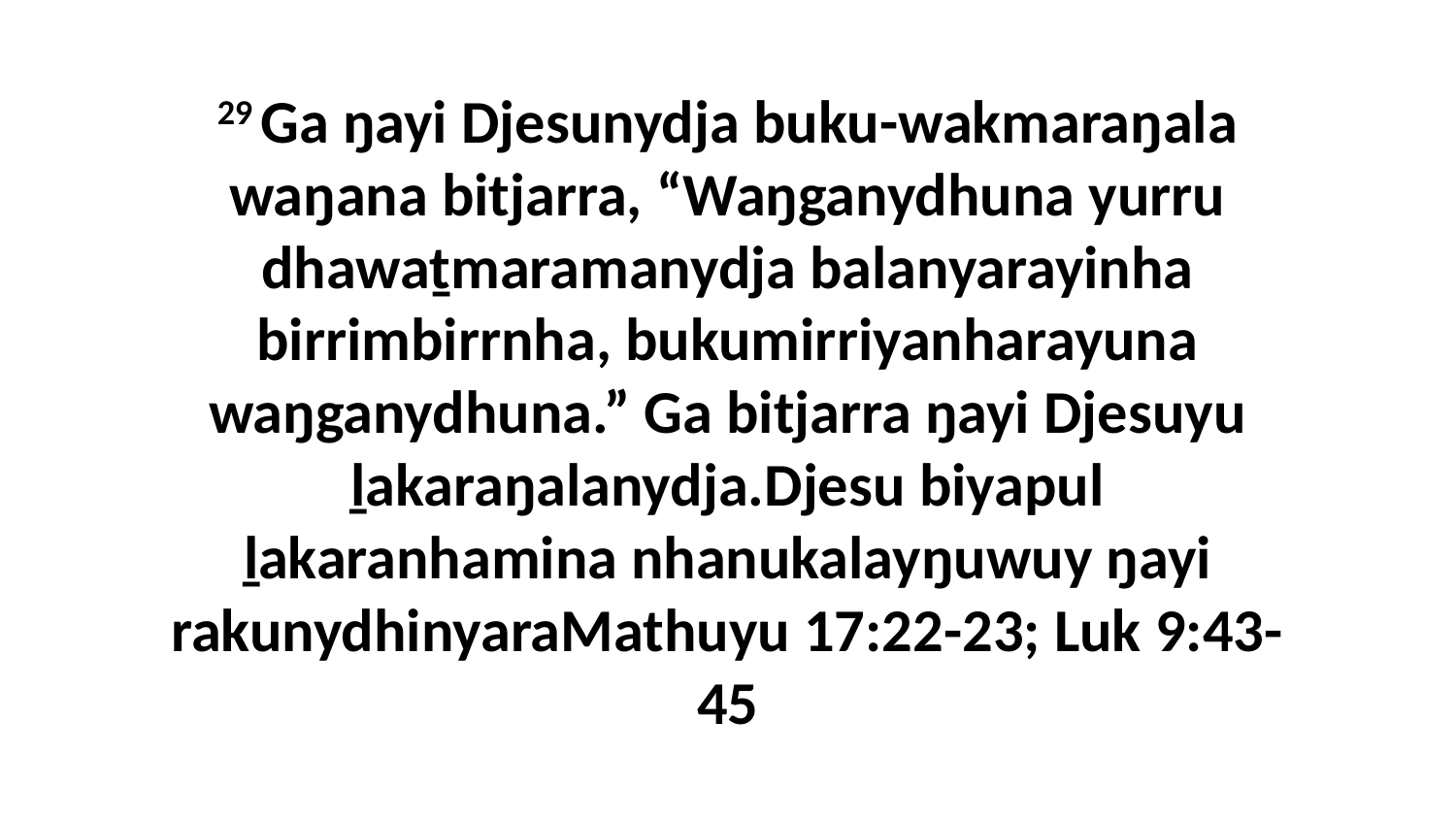

29 Ga ŋayi Djesunydja buku-wakmaraŋala waŋana bitjarra, “Waŋganydhuna yurru dhawaṯmaramanydja balanyarayinha birrimbirrnha, bukumirriyanharayuna waŋganydhuna.” Ga bitjarra ŋayi Djesuyu ḻakaraŋalanydja.Djesu biyapul ḻakaranhamina nhanukalayŋuwuy ŋayi rakunydhinyaraMathuyu 17:22-23; Luk 9:43-45